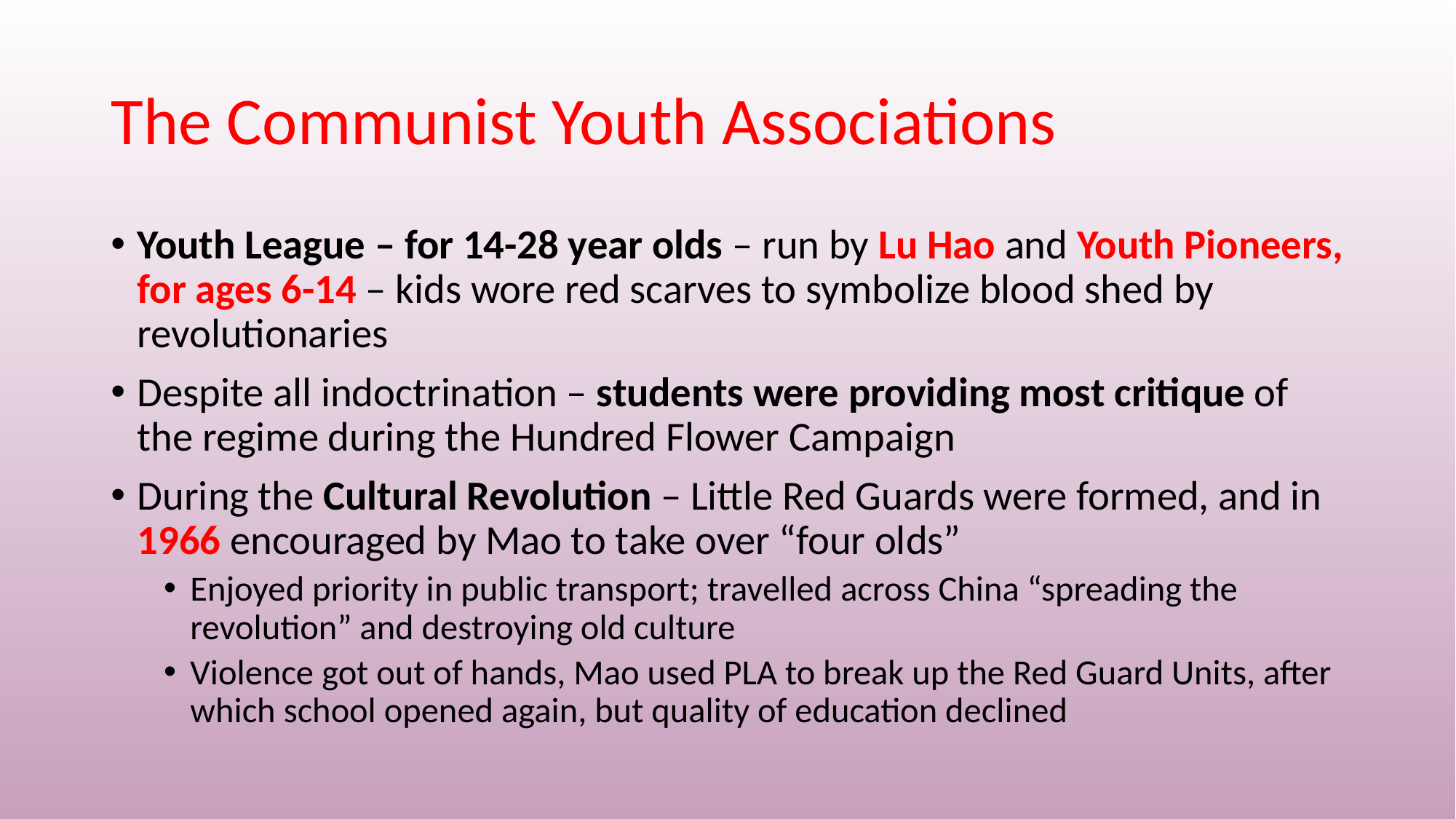

# The Communist Youth Associations
Youth League – for 14-28 year olds – run by Lu Hao and Youth Pioneers, for ages 6-14 – kids wore red scarves to symbolize blood shed by revolutionaries
Despite all indoctrination – students were providing most critique of the regime during the Hundred Flower Campaign
During the Cultural Revolution – Little Red Guards were formed, and in 1966 encouraged by Mao to take over “four olds”
Enjoyed priority in public transport; travelled across China “spreading the revolution” and destroying old culture
Violence got out of hands, Mao used PLA to break up the Red Guard Units, after which school opened again, but quality of education declined